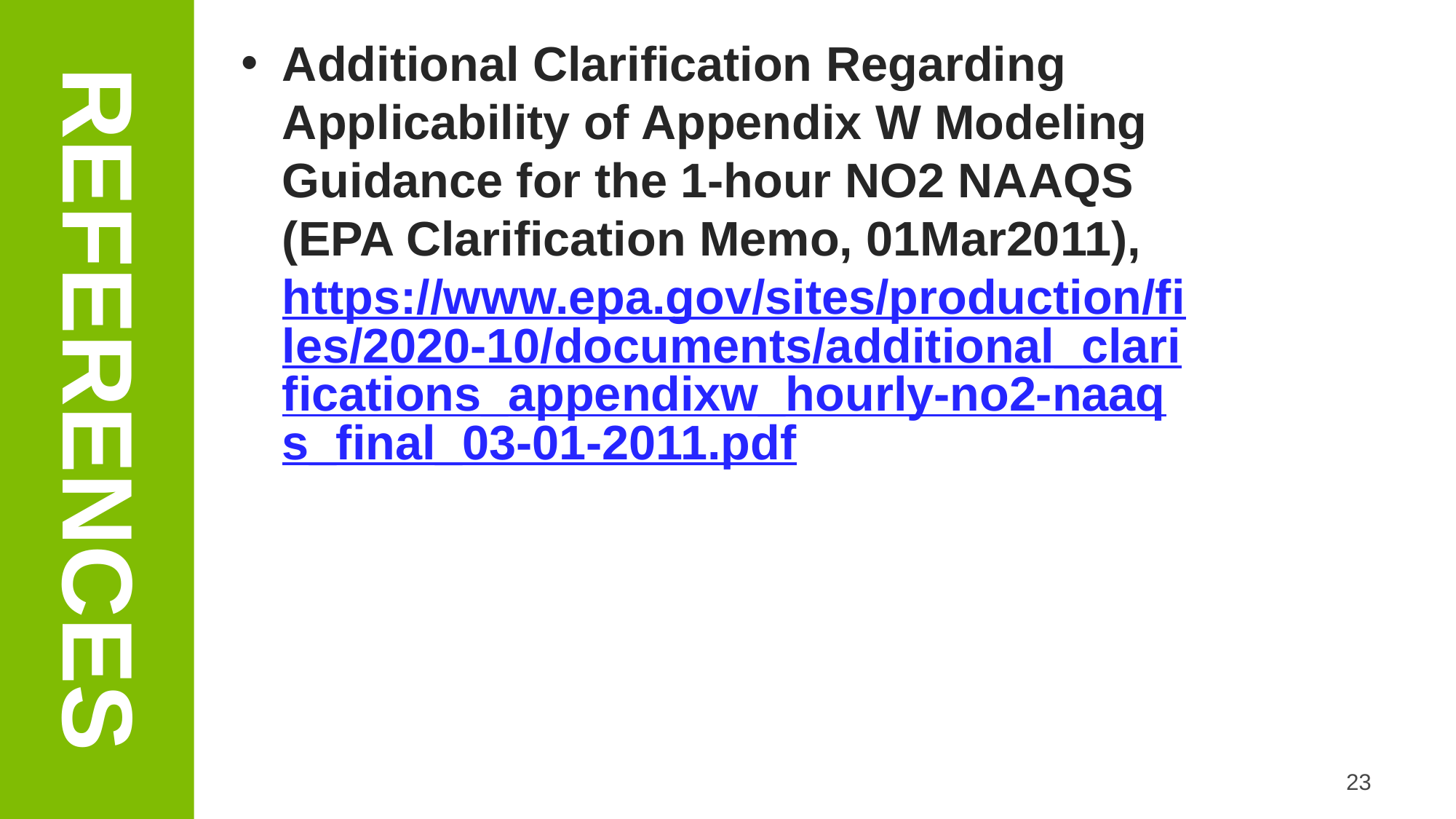

Additional Clarification Regarding Applicability of Appendix W Modeling Guidance for the 1-hour NO2 NAAQS (EPA Clarification Memo, 01Mar2011), https://www.epa.gov/sites/production/files/2020-10/documents/additional_clarifications_appendixw_hourly-no2-naaqs_final_03-01-2011.pdf

# REFERENCES
23